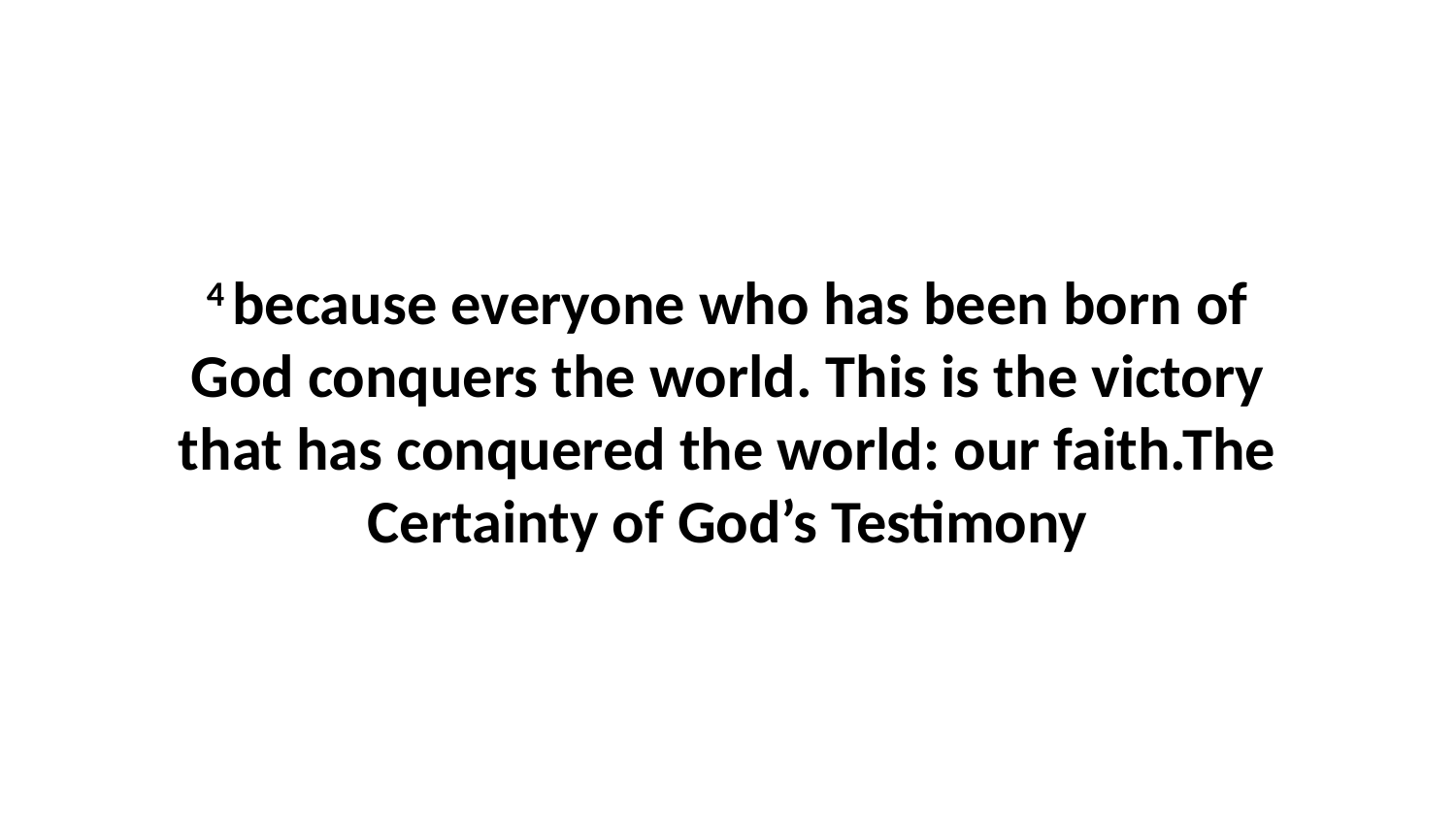

4 because everyone who has been born of God conquers the world. This is the victory that has conquered the world: our faith.The Certainty of God’s Testimony